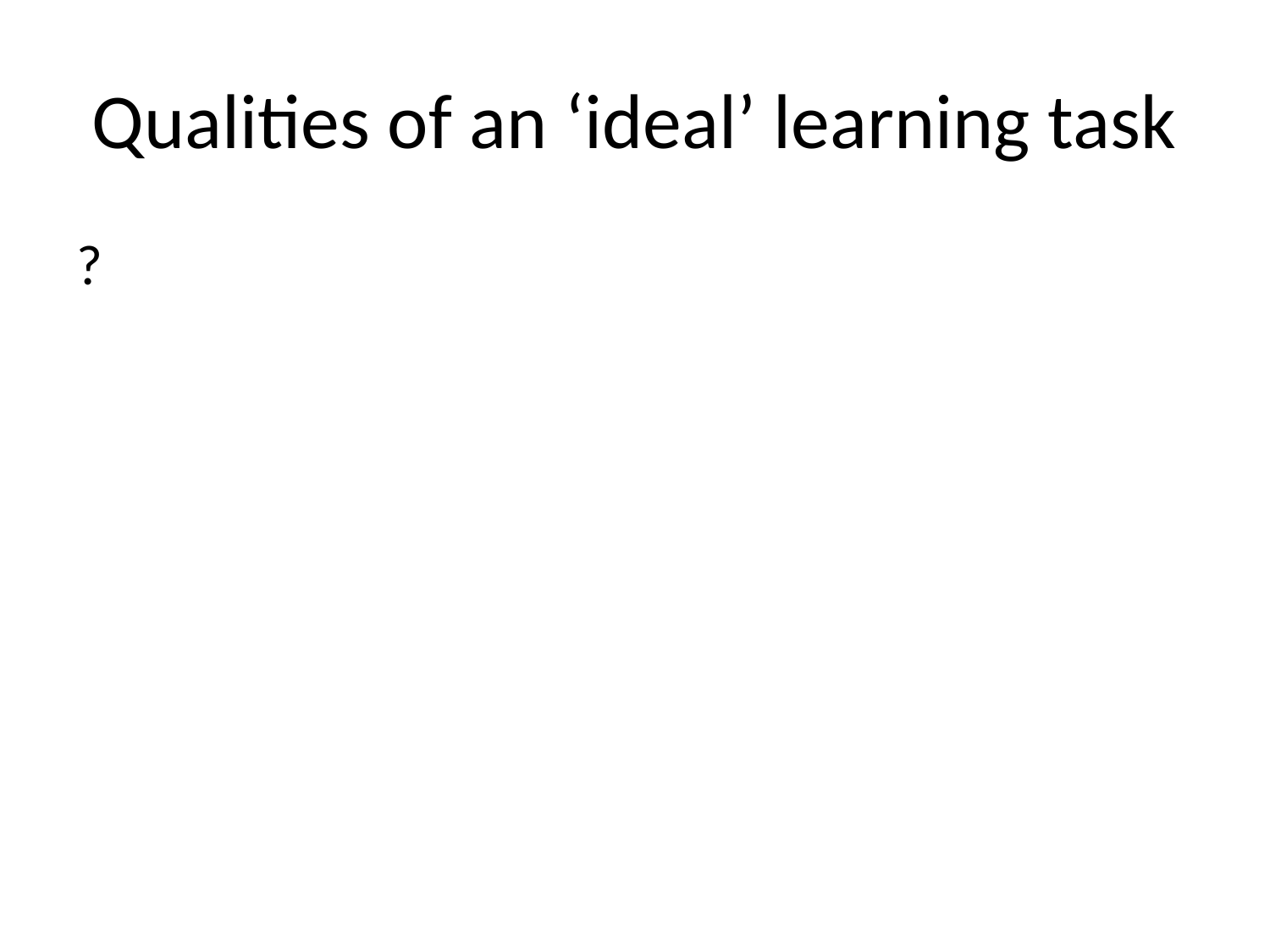

# Qualities of an ‘ideal’ learning task
?